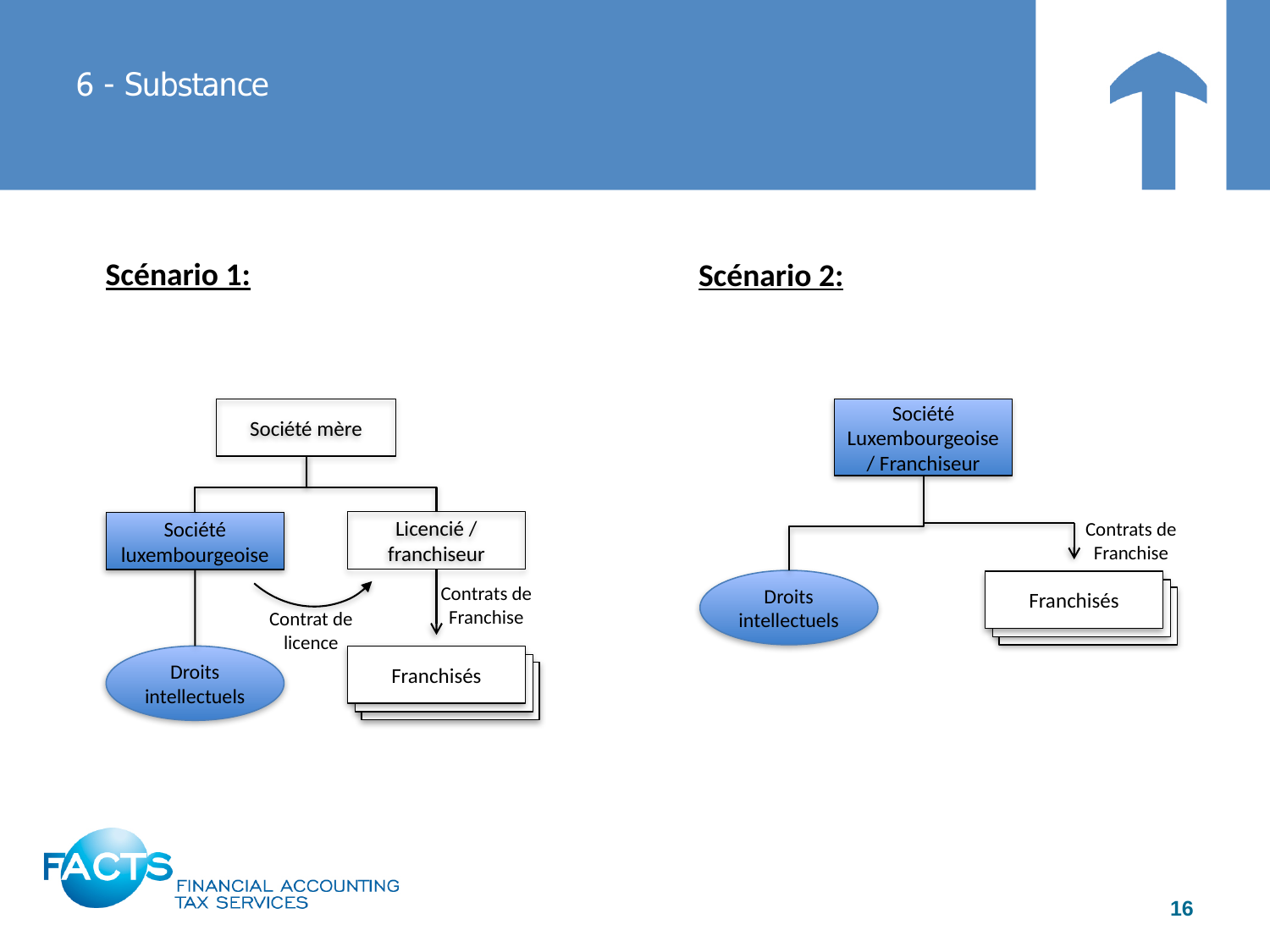

# 6 - Substance

Scénario 1:
Scénario 2:
Société mère
Société
Luxembourgeoise/ Franchiseur

Contrats de Franchise
Licencié / franchiseur
Société luxembourgeoise
Droits intellectuels
Franchisés
Contrats de Franchise
Franchisé
Franchisé
Contrat de licence
Droits intellectuels
Franchisés
Franchisé
Franchisé
16